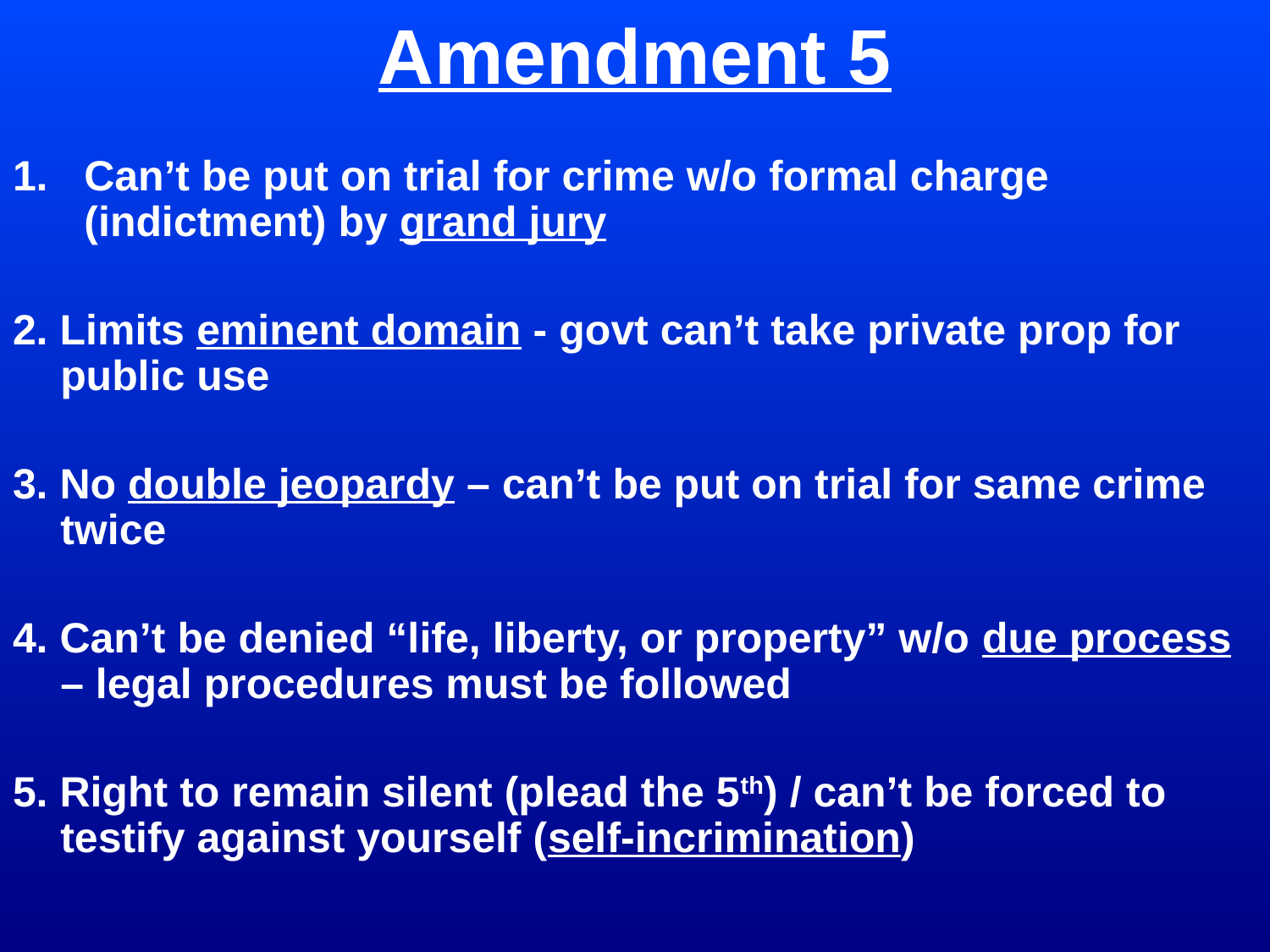

# Amendment 5
Can’t be put on trial for crime w/o formal charge (indictment) by grand jury

2. Limits eminent domain - govt can’t take private prop for public use

3. No double jeopardy – can’t be put on trial for same crime twice

4. Can’t be denied “life, liberty, or property” w/o due process – legal procedures must be followed

5. Right to remain silent (plead the 5th) / can’t be forced to testify against yourself (self-incrimination)